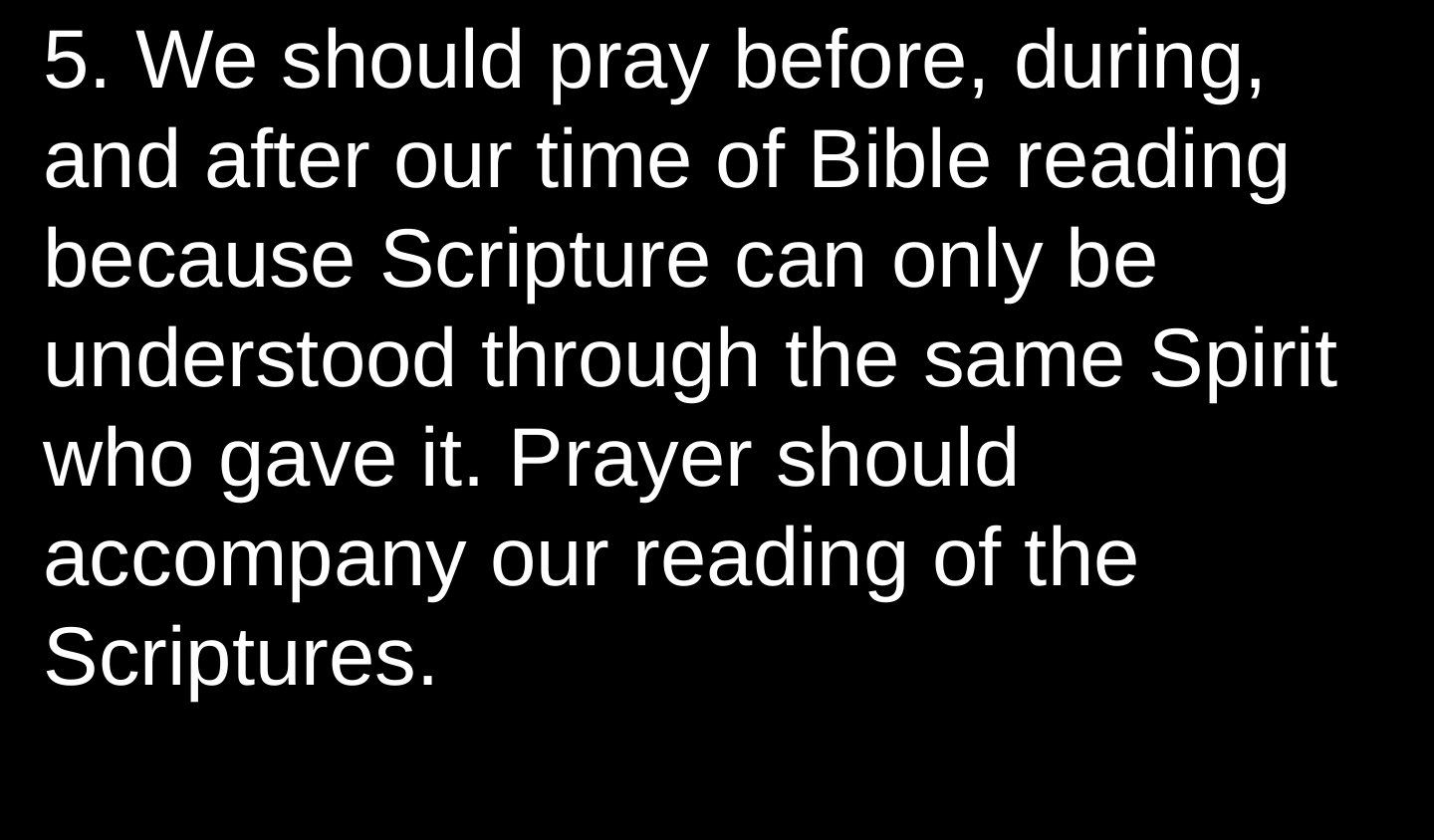

5. We should pray before, during, and after our time of Bible reading because Scripture can only be understood through the same Spirit who gave it. Prayer should accompany our reading of the Scriptures.